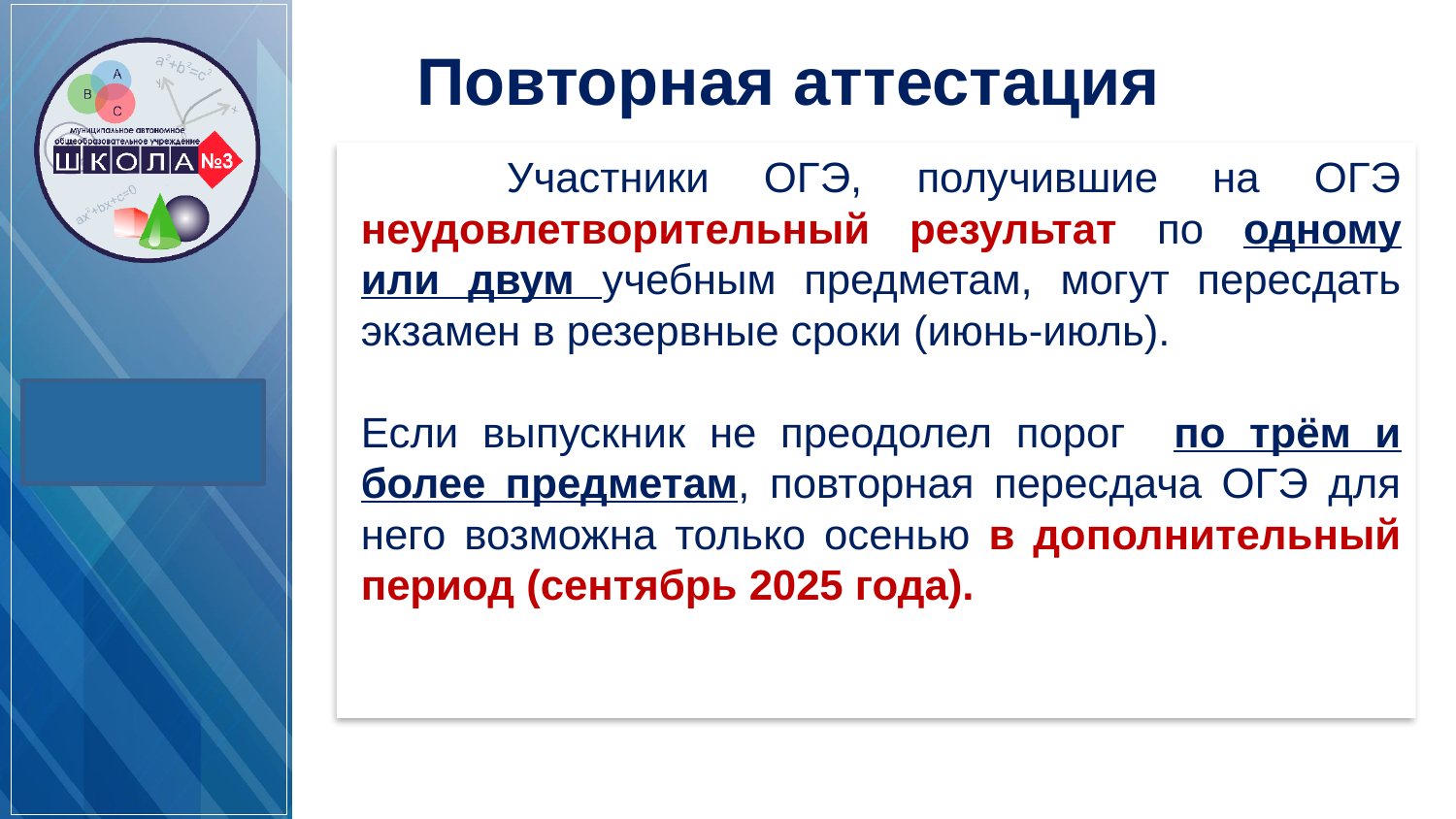

# Повторная аттестация
	Участники ОГЭ, получившие на ОГЭ неудовлетворительный результат по одному или двум учебным предметам, могут пересдать экзамен в резервные сроки (июнь-июль).

Если выпускник не преодолел порог  по трём и более предметам, повторная пересдача ОГЭ для него возможна только осенью в дополнительный период (сентябрь 2025 года).